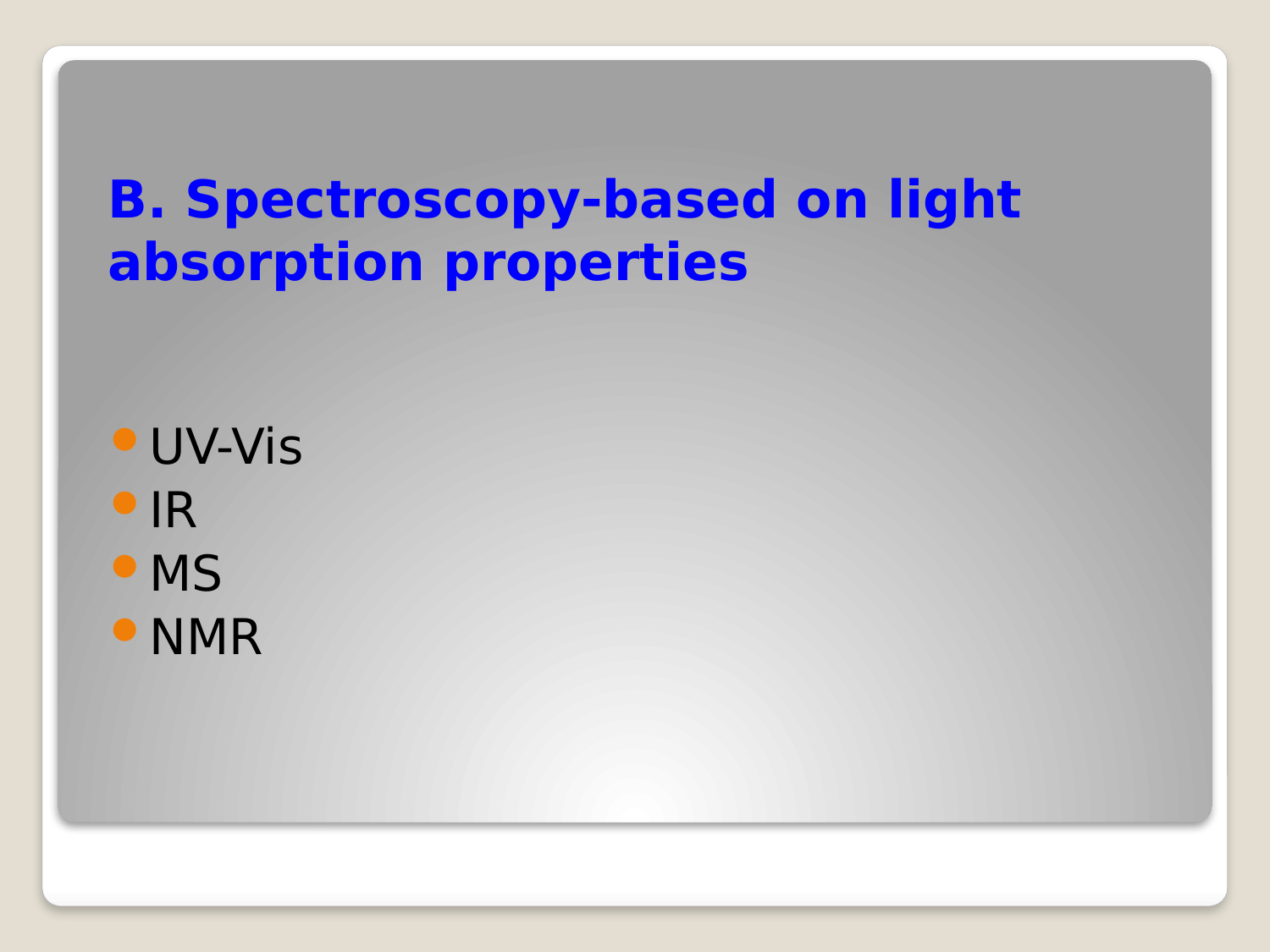

# B. Spectroscopy-based on light absorption properties
UV-Vis
IR
MS
NMR